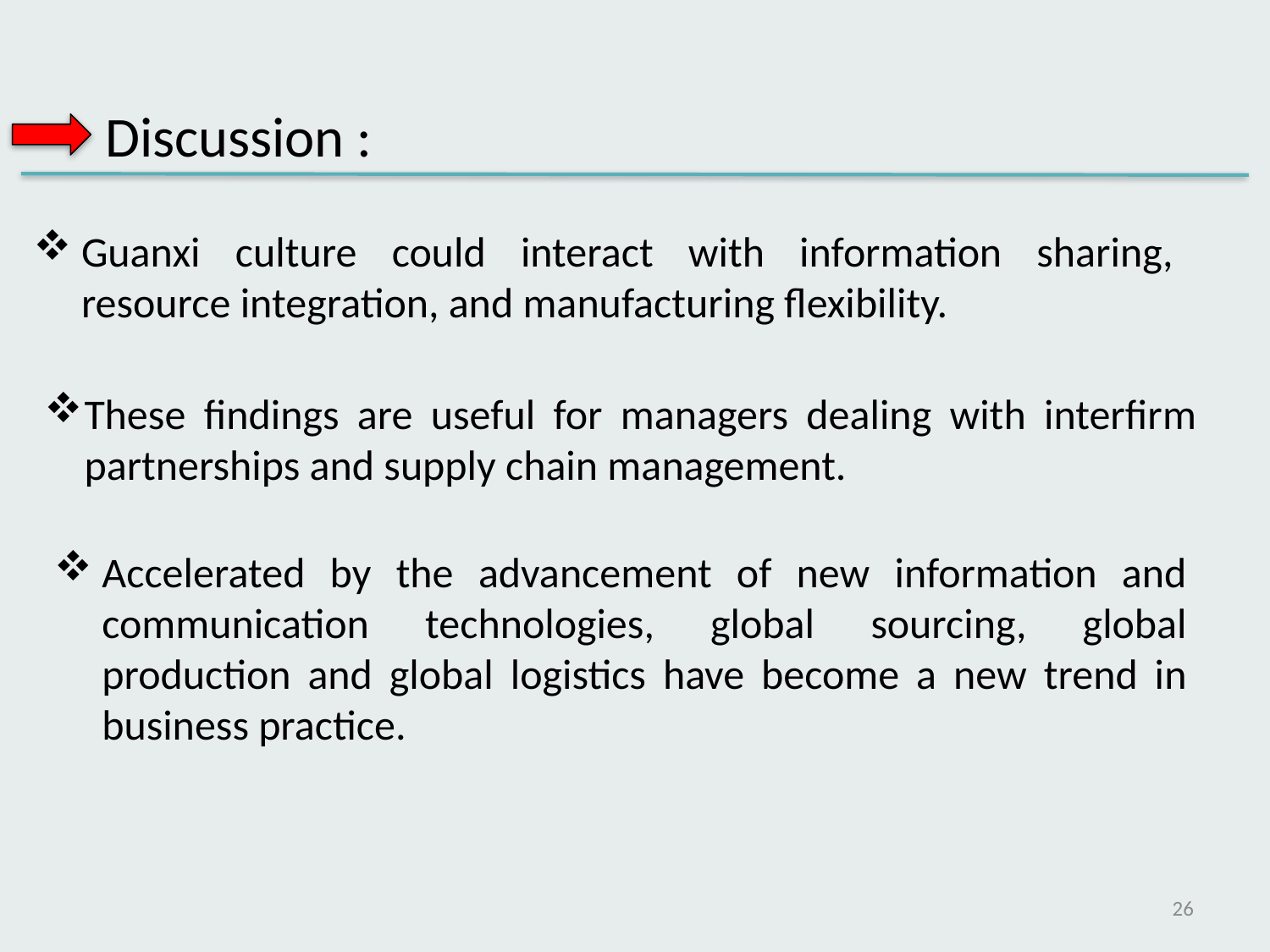

Discussion :

Guanxi culture could interact with information sharing, resource integration, and manufacturing flexibility.
These findings are useful for managers dealing with interfirm partnerships and supply chain management.
Accelerated by the advancement of new information and communication technologies, global sourcing, global production and global logistics have become a new trend in business practice.
26